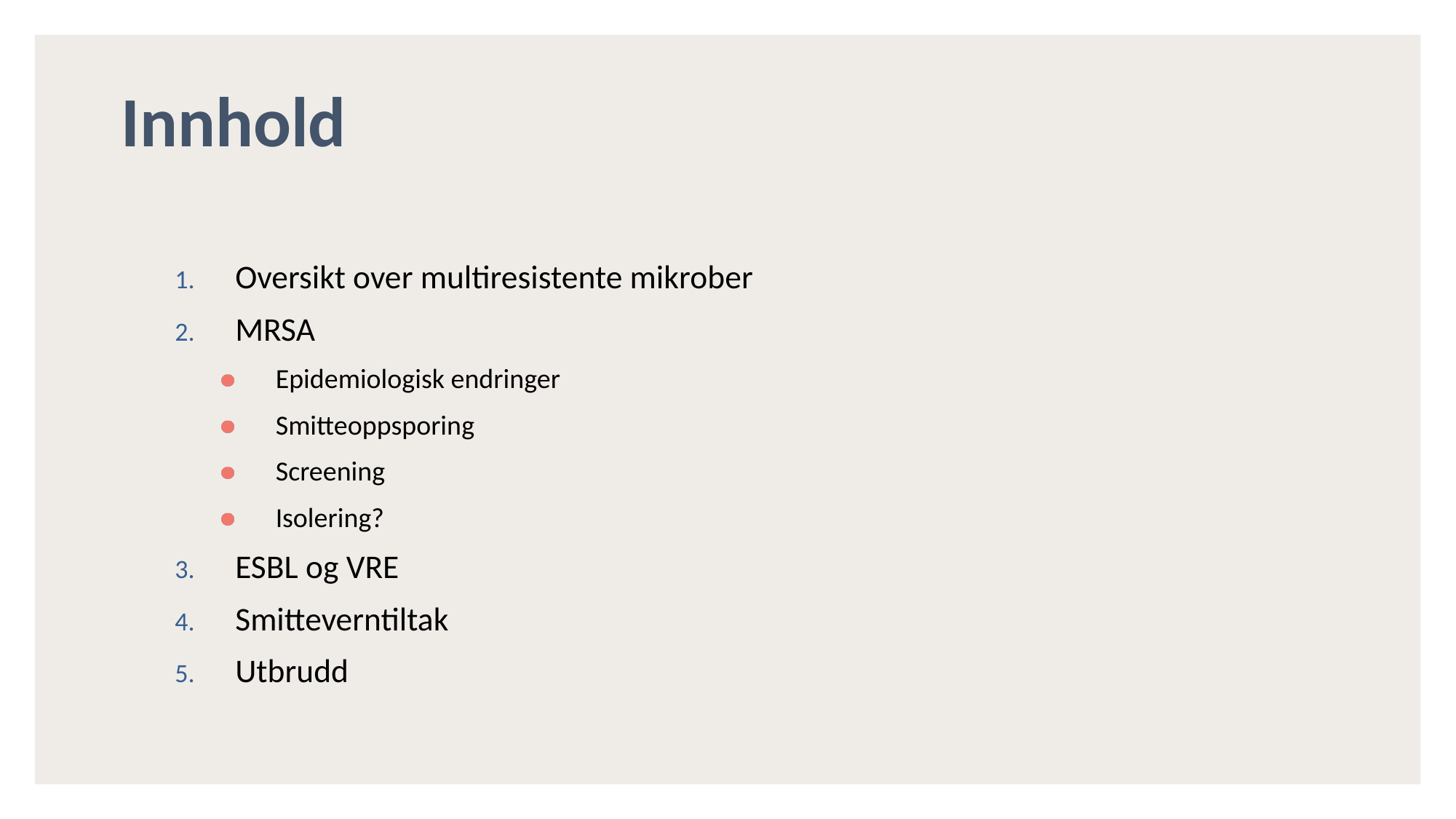

# Innhold

Oversikt over multiresistente mikrober
MRSA
Epidemiologisk endringer
Smitteoppsporing
Screening
Isolering?
ESBL og VRE
Smitteverntiltak
Utbrudd